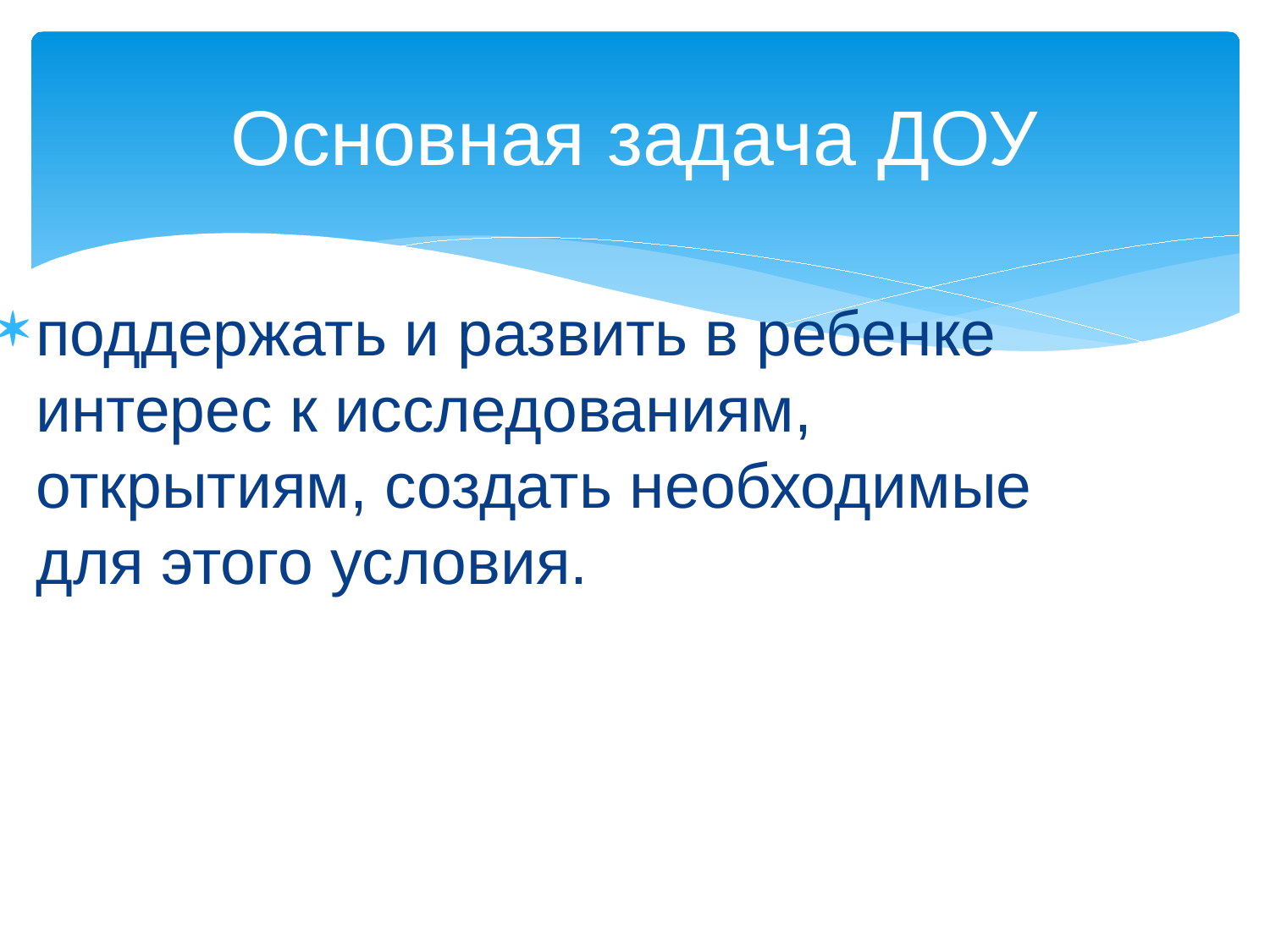

# Основная задача ДОУ
поддержать и развить в ребенке интерес к исследованиям, открытиям, создать необходимые для этого условия.